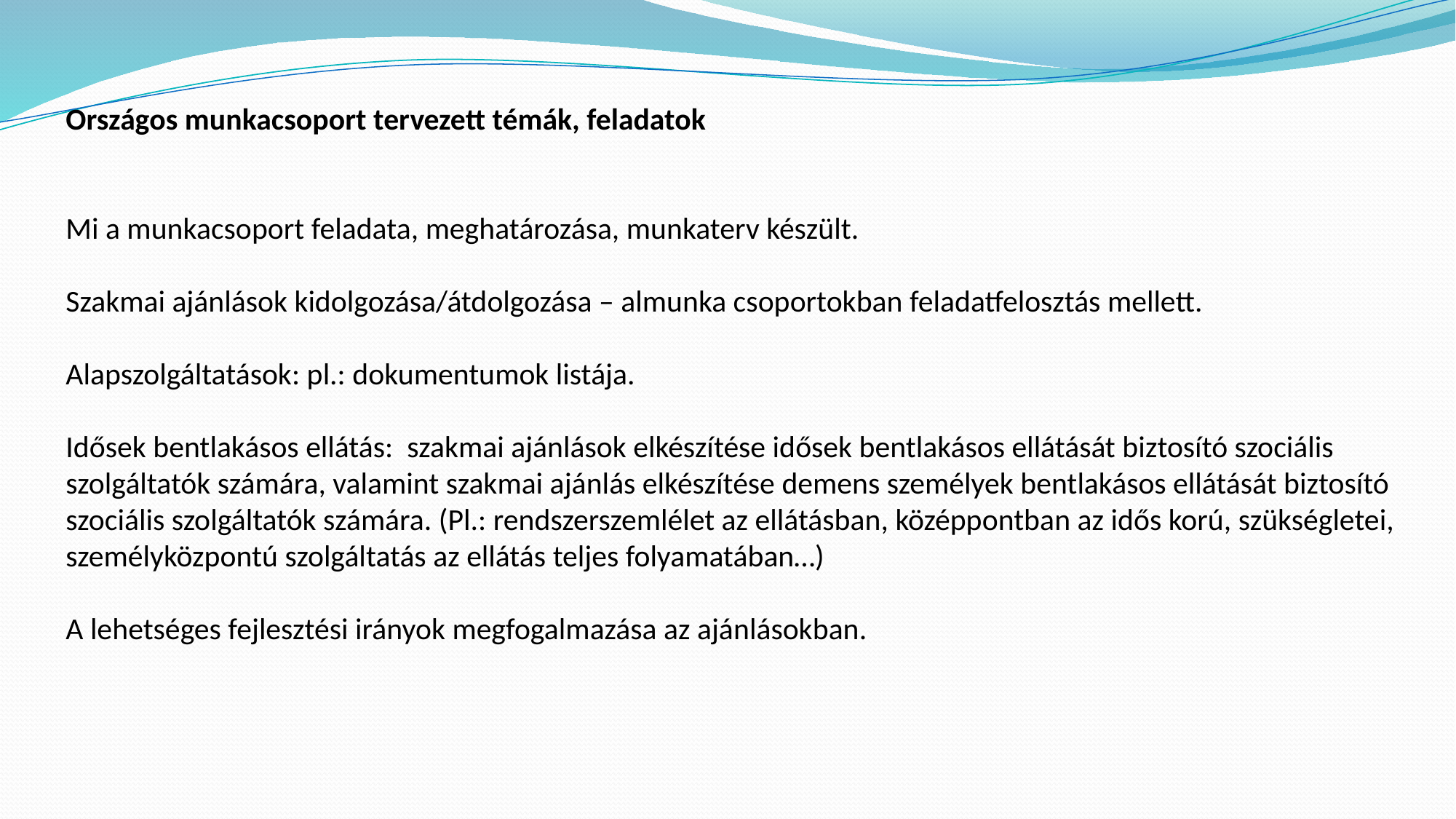

# Országos munkacsoport tervezett témák, feladatok Mi a munkacsoport feladata, meghatározása, munkaterv készült. Szakmai ajánlások kidolgozása/átdolgozása – almunka csoportokban feladatfelosztás mellett. Alapszolgáltatások: pl.: dokumentumok listája. Idősek bentlakásos ellátás:  szakmai ajánlások elkészítése idősek bentlakásos ellátását biztosító szociális szolgáltatók számára, valamint szakmai ajánlás elkészítése demens személyek bentlakásos ellátását biztosító szociális szolgáltatók számára. (Pl.: rendszerszemlélet az ellátásban, középpontban az idős korú, szükségletei, személyközpontú szolgáltatás az ellátás teljes folyamatában…) A lehetséges fejlesztési irányok megfogalmazása az ajánlásokban.